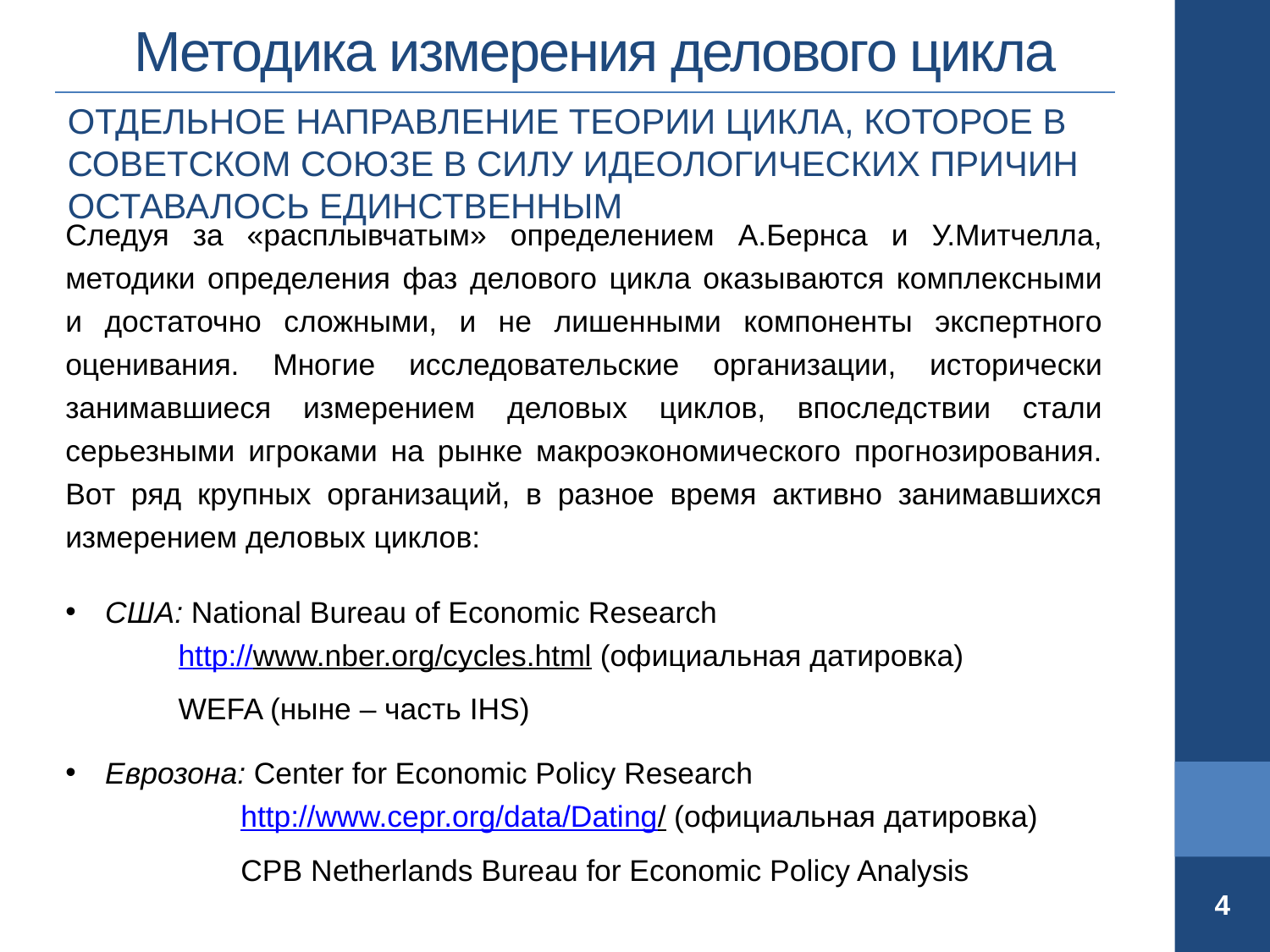

# Методика измерения делового цикла
Отдельное направление теории цикла, которое в Советском Союзе в силу идеологических причин оставалось единственным
Следуя за «расплывчатым» определением А.Бернса и У.Митчелла, методики определения фаз делового цикла оказываются комплексными и достаточно сложными, и не лишенными компоненты экспертного оценивания. Многие исследовательские организации, исторически занимавшиеся измерением деловых циклов, впоследствии стали серьезными игроками на рынке макроэкономического прогнозирования. Вот ряд крупных организаций, в разное время активно занимавшихся измерением деловых циклов:
США: National Bureau of Economic Research
http://www.nber.org/cycles.html (официальная датировка)
WEFA (ныне – часть IHS)
Еврозона: Center for Economic Policy Research
http://www.cepr.org/data/Dating/ (официальная датировка)
CPB Netherlands Bureau for Economic Policy Analysis
4